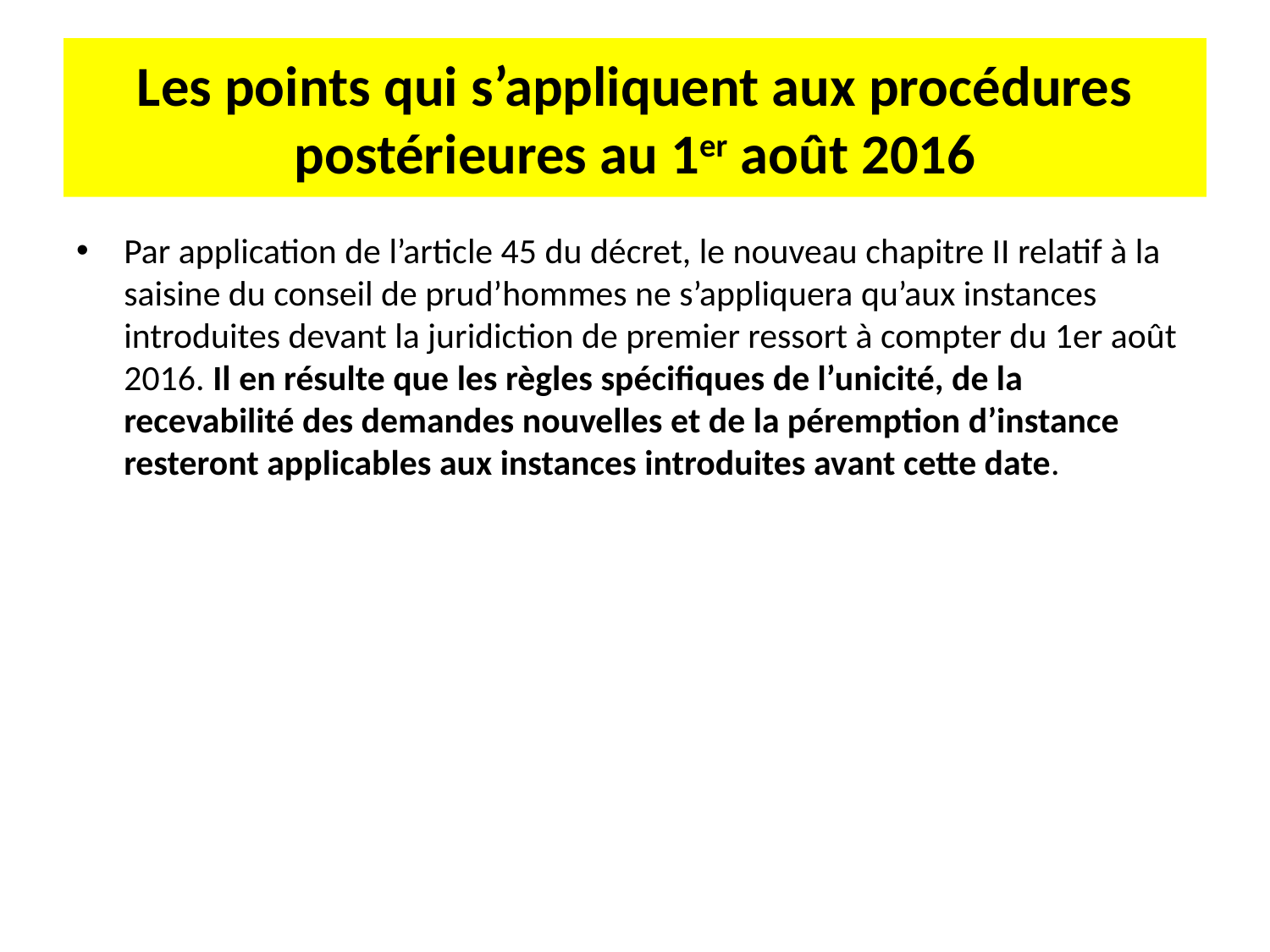

# Les points qui s’appliquent aux procédures postérieures au 1er août 2016
Par application de l’article 45 du décret, le nouveau chapitre II relatif à la saisine du conseil de prud’hommes ne s’appliquera qu’aux instances introduites devant la juridiction de premier ressort à compter du 1er août 2016. Il en résulte que les règles spécifiques de l’unicité, de la recevabilité des demandes nouvelles et de la péremption d’instance resteront applicables aux instances introduites avant cette date.